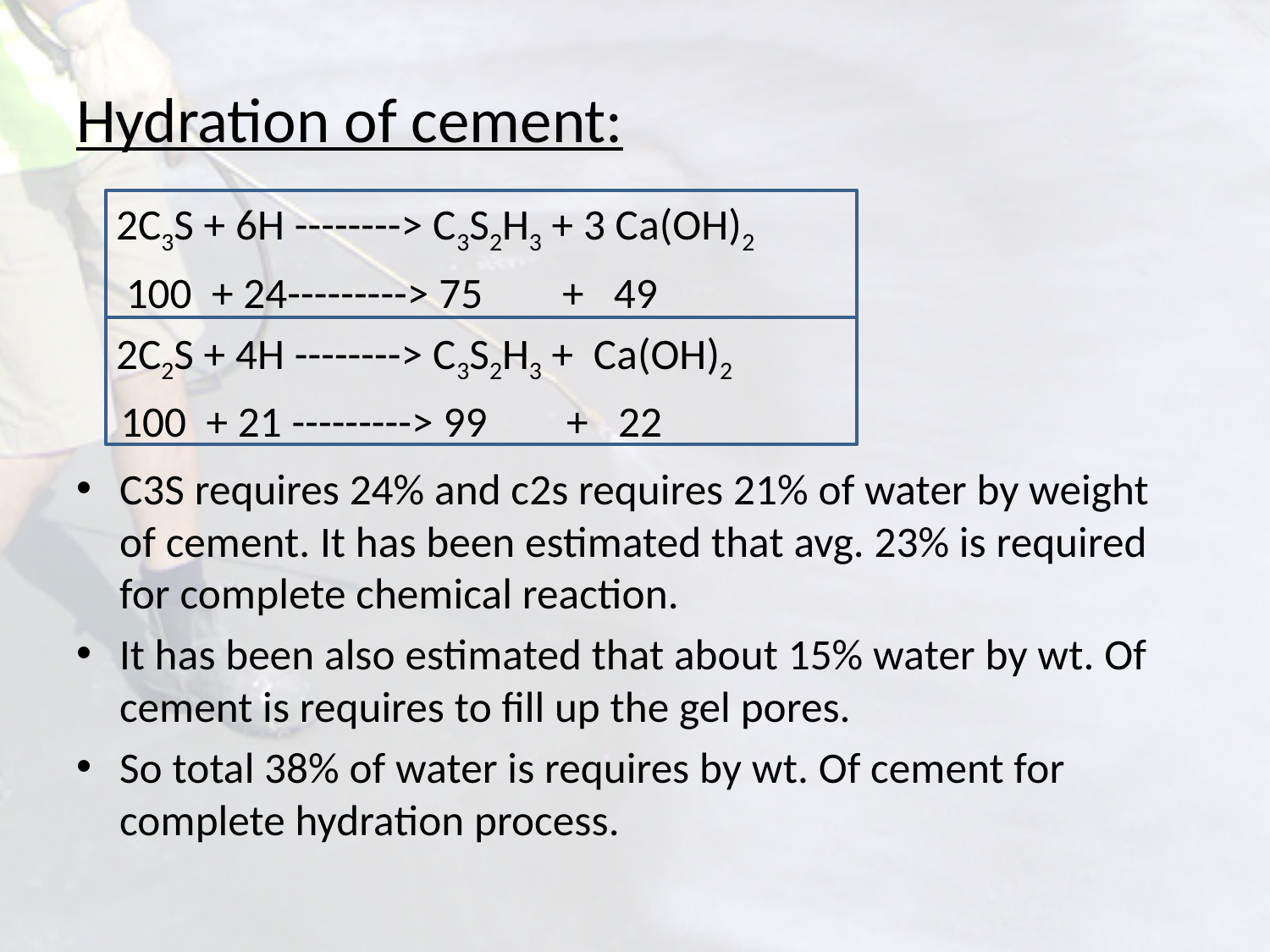

# Hydration of cement:
    2C3S + 6H --------> C3S2H3 + 3 Ca(OH)2
     100  + 24---------> 75        +   49
    2C2S + 4H --------> C3S2H3 +  Ca(OH)2
       100  + 21 ---------> 99        +   22
C3S requires 24% and c2s requires 21% of water by weight of cement. It has been estimated that avg. 23% is required for complete chemical reaction.
It has been also estimated that about 15% water by wt. Of cement is requires to fill up the gel pores.
So total 38% of water is requires by wt. Of cement for complete hydration process.